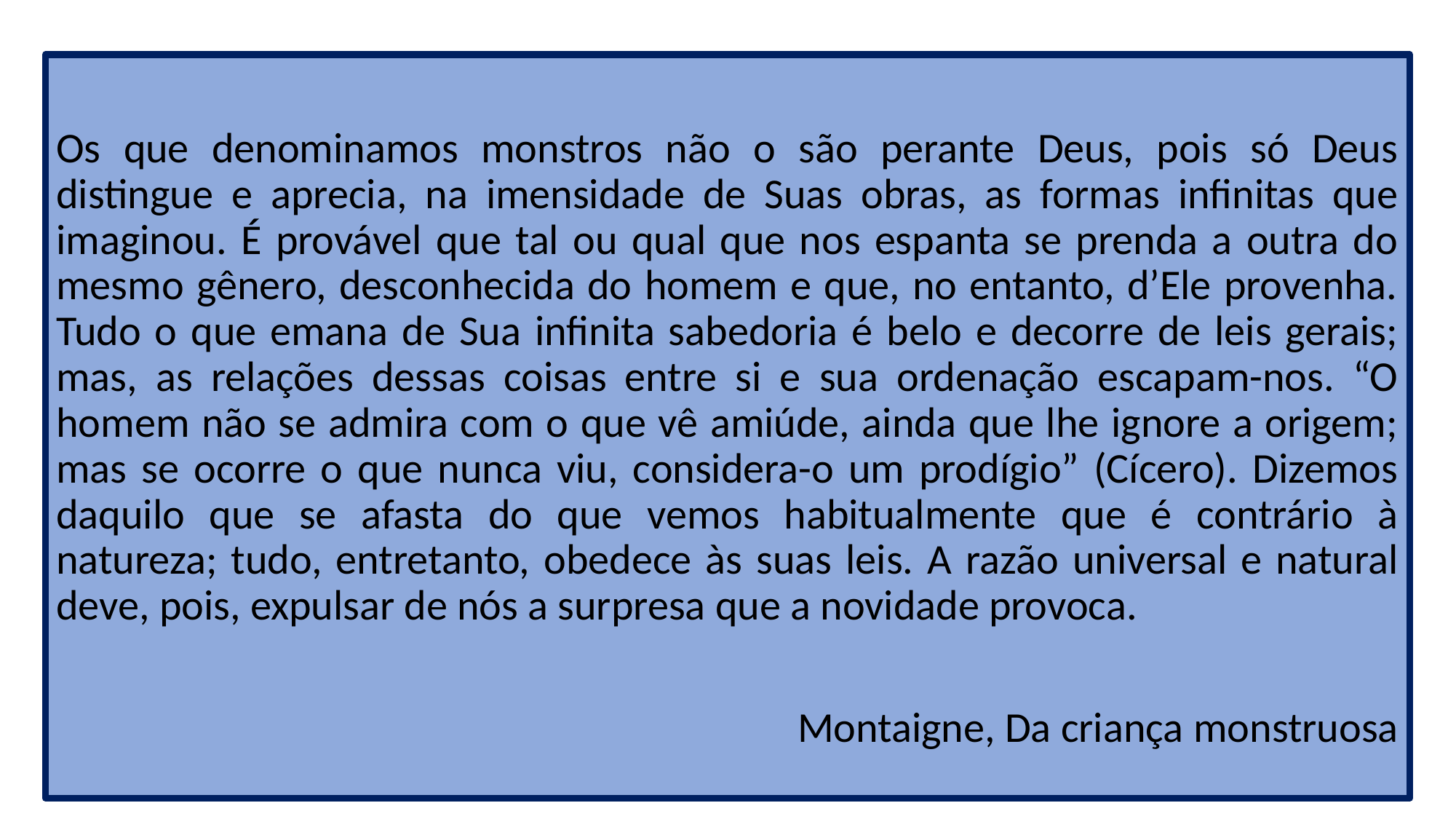

Os que denominamos monstros não o são perante Deus, pois só Deus distingue e aprecia, na imensidade de Suas obras, as formas infinitas que imaginou. É provável que tal ou qual que nos espanta se prenda a outra do mesmo gênero, desconhecida do homem e que, no entanto, d’Ele provenha. Tudo o que emana de Sua infinita sabedoria é belo e decorre de leis gerais; mas, as relações dessas coisas entre si e sua ordenação escapam-nos. “O homem não se admira com o que vê amiúde, ainda que lhe ignore a origem; mas se ocorre o que nunca viu, considera-o um prodígio” (Cícero). Dizemos daquilo que se afasta do que vemos habitualmente que é contrário à natureza; tudo, entretanto, obedece às suas leis. A razão universal e natural deve, pois, expulsar de nós a surpresa que a novidade provoca.

Montaigne, Da criança monstruosa